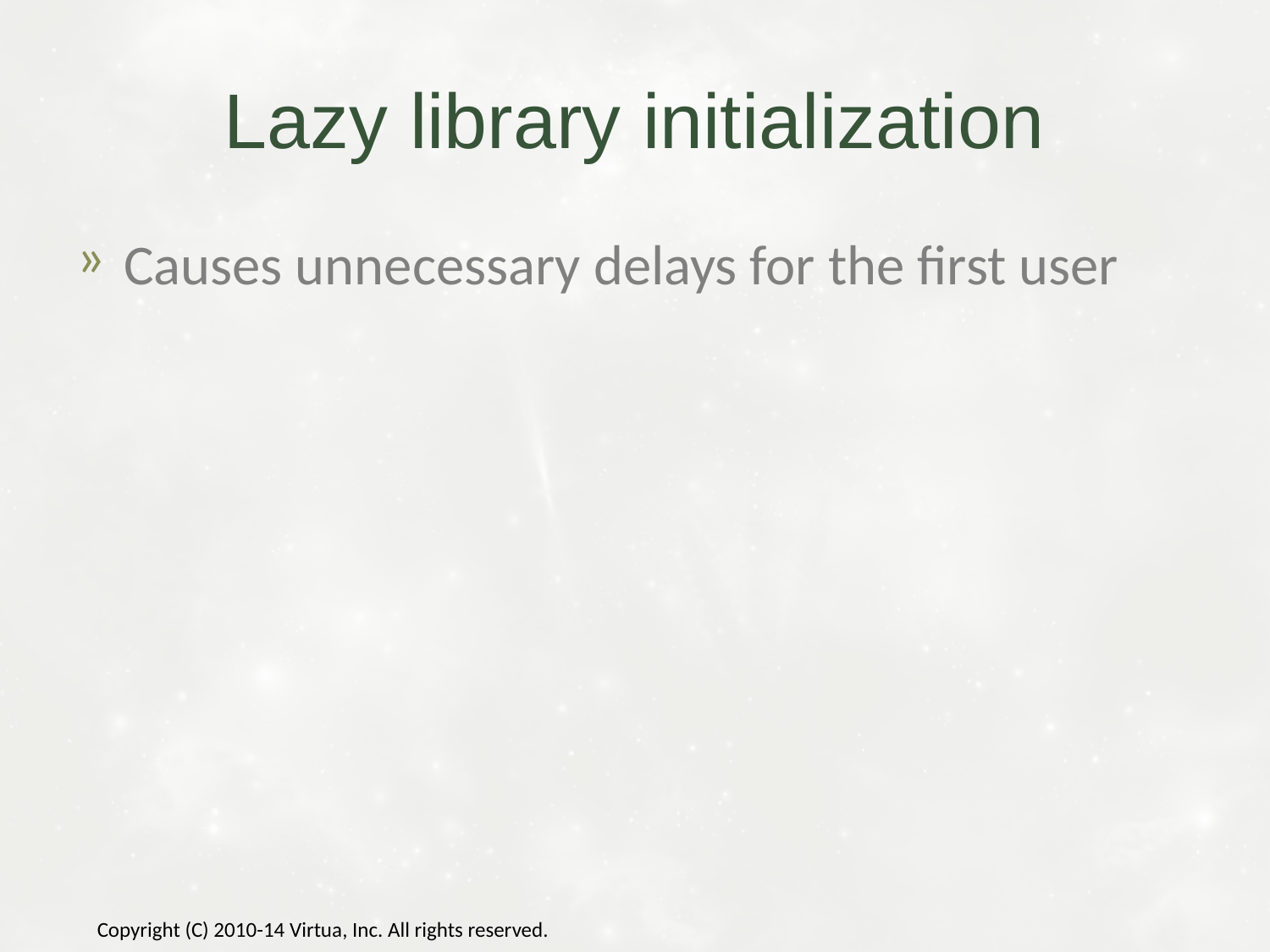

# Lazy library initialization
Causes unnecessary delays for the first user
Copyright (C) 2010-14 Virtua, Inc. All rights reserved.